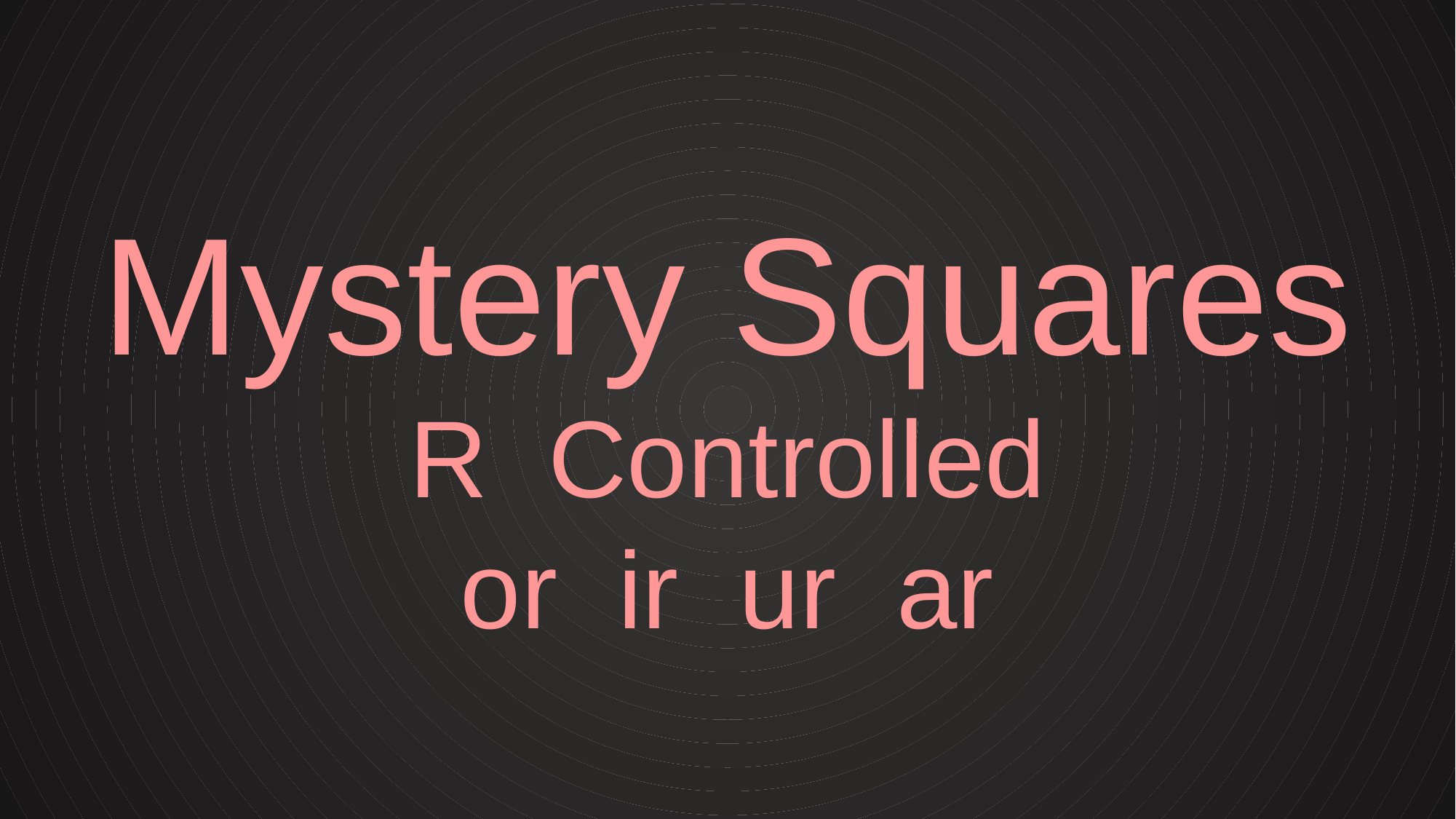

Mystery Squares
R  Controlled
or  ir  ur  ar